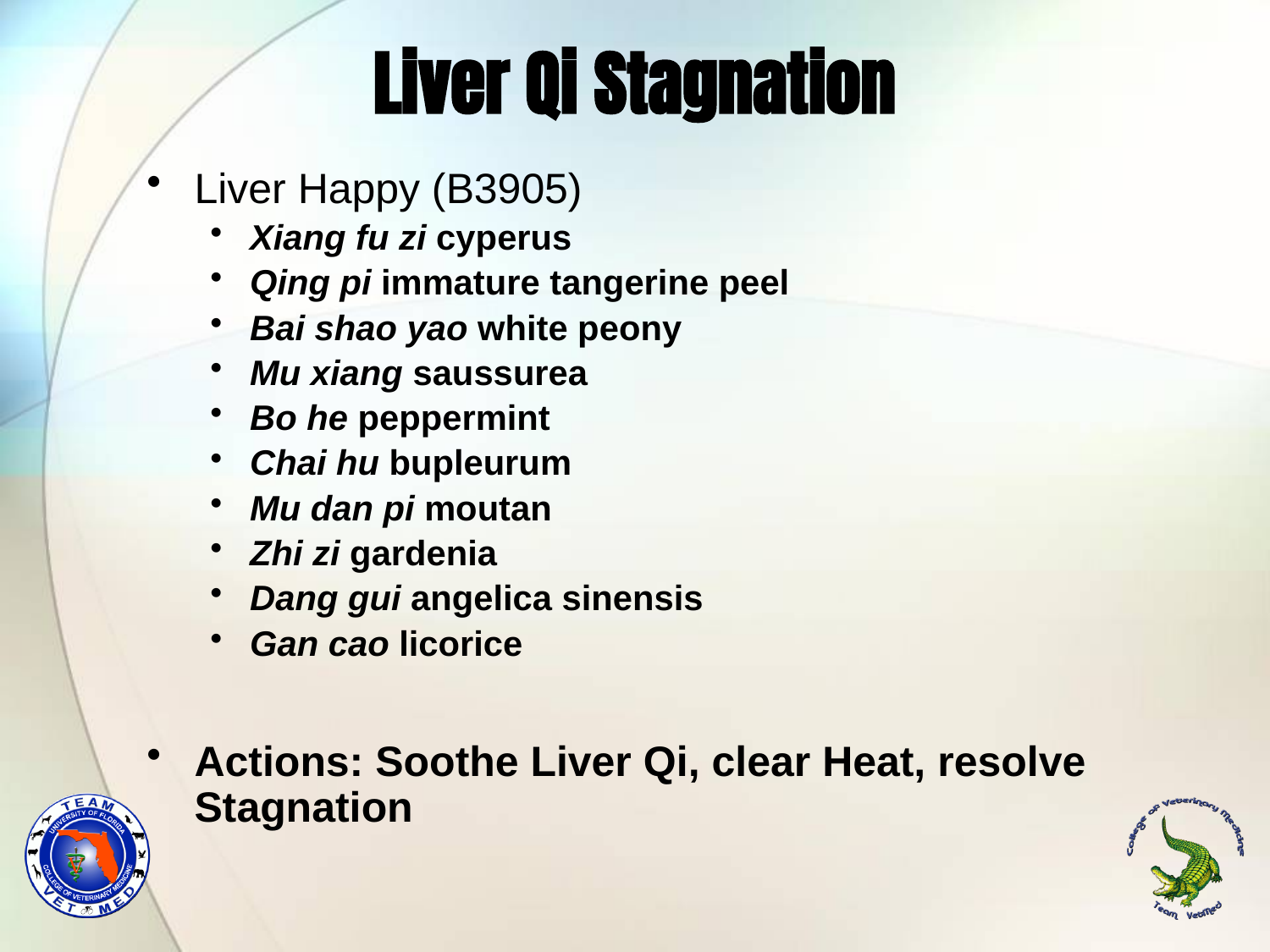

# Liver Qi Stagnation
Liver Happy (B3905)
Xiang fu zi cyperus
Qing pi immature tangerine peel
Bai shao yao white peony
Mu xiang saussurea
Bo he peppermint
Chai hu bupleurum
Mu dan pi moutan
Zhi zi gardenia
Dang gui angelica sinensis
Gan cao licorice

Actions: Soothe Liver Qi, clear Heat, resolve Stagnation